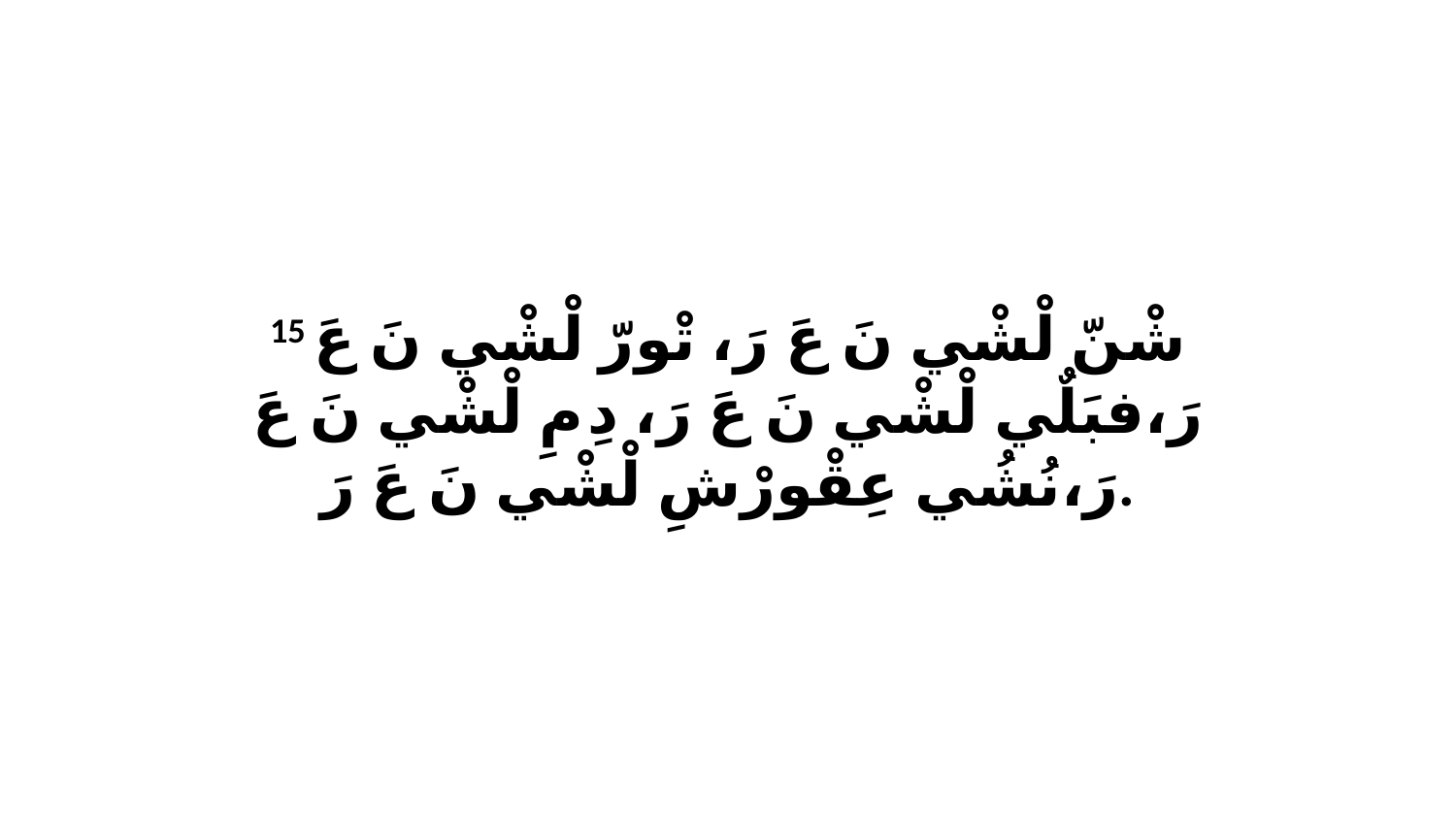

15 شْنّ لْشْي نَ عَ رَ، تْورّ لْشْي نَ عَ رَ،فبَلٌي لْشْي نَ عَ رَ، دِ مِ لْشْي نَ عَ رَ،نُشُي عِقْورْشِ لْشْي نَ عَ رَ.